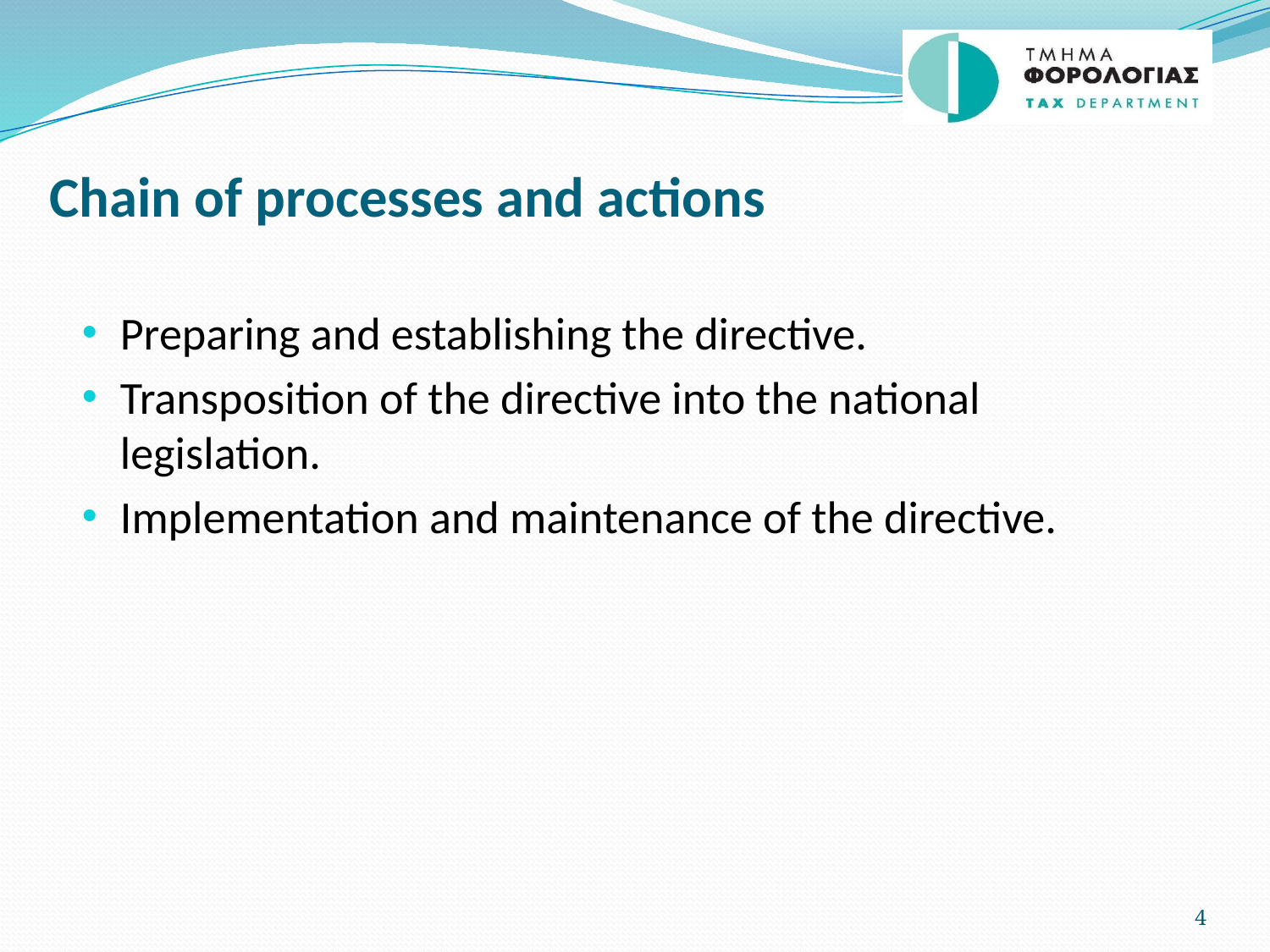

# Chain of processes and actions
Preparing and establishing the directive.
Transposition of the directive into the national legislation.
Implementation and maintenance of the directive.

4